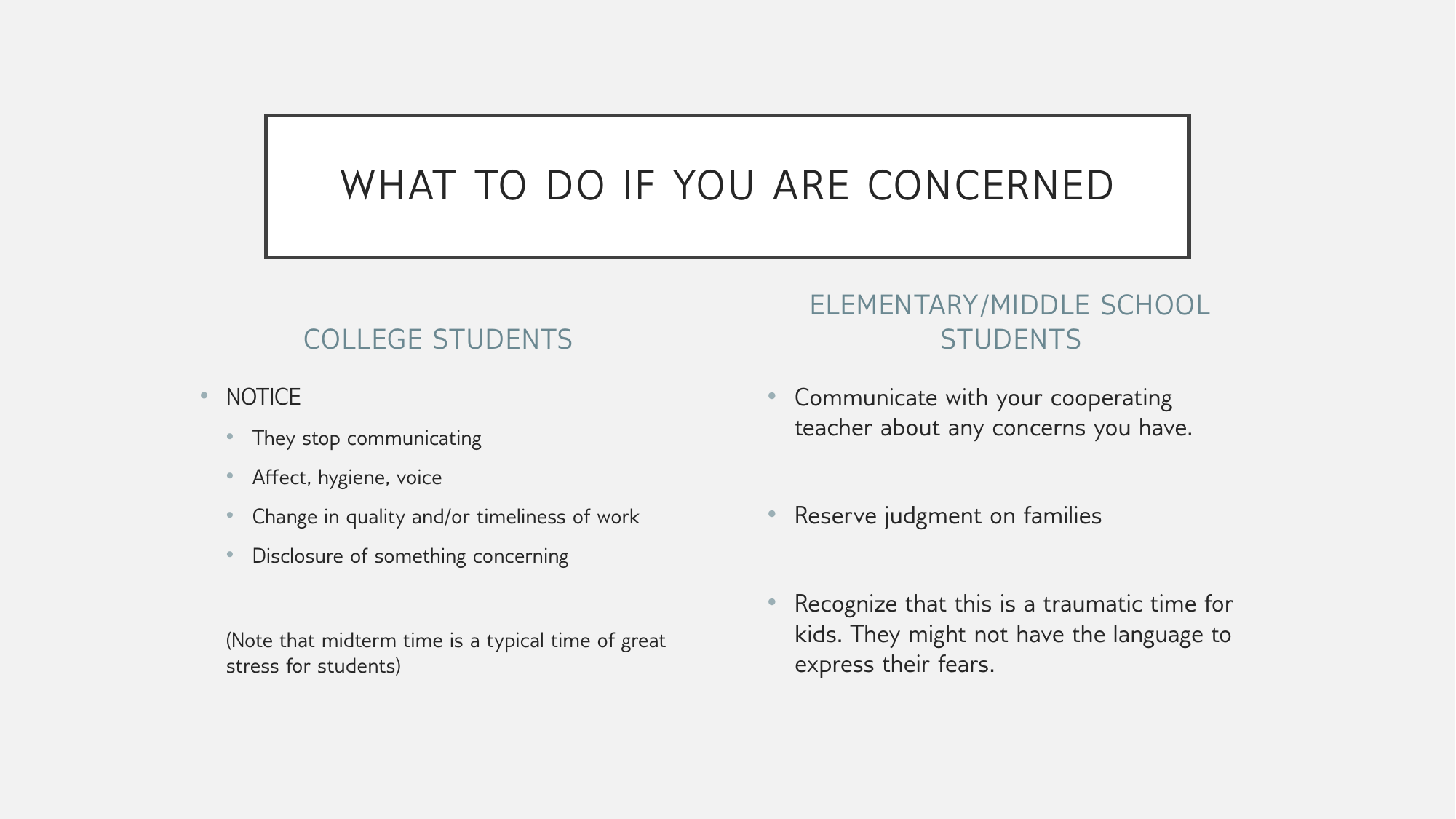

# What to do if you are concerned
College students
Elementary/middle school students
NOTICE
They stop communicating
Affect, hygiene, voice
Change in quality and/or timeliness of work
Disclosure of something concerning

(Note that midterm time is a typical time of great stress for students)

Communicate with your cooperating teacher about any concerns you have.

Reserve judgment on families

Recognize that this is a traumatic time for kids. They might not have the language to express their fears.